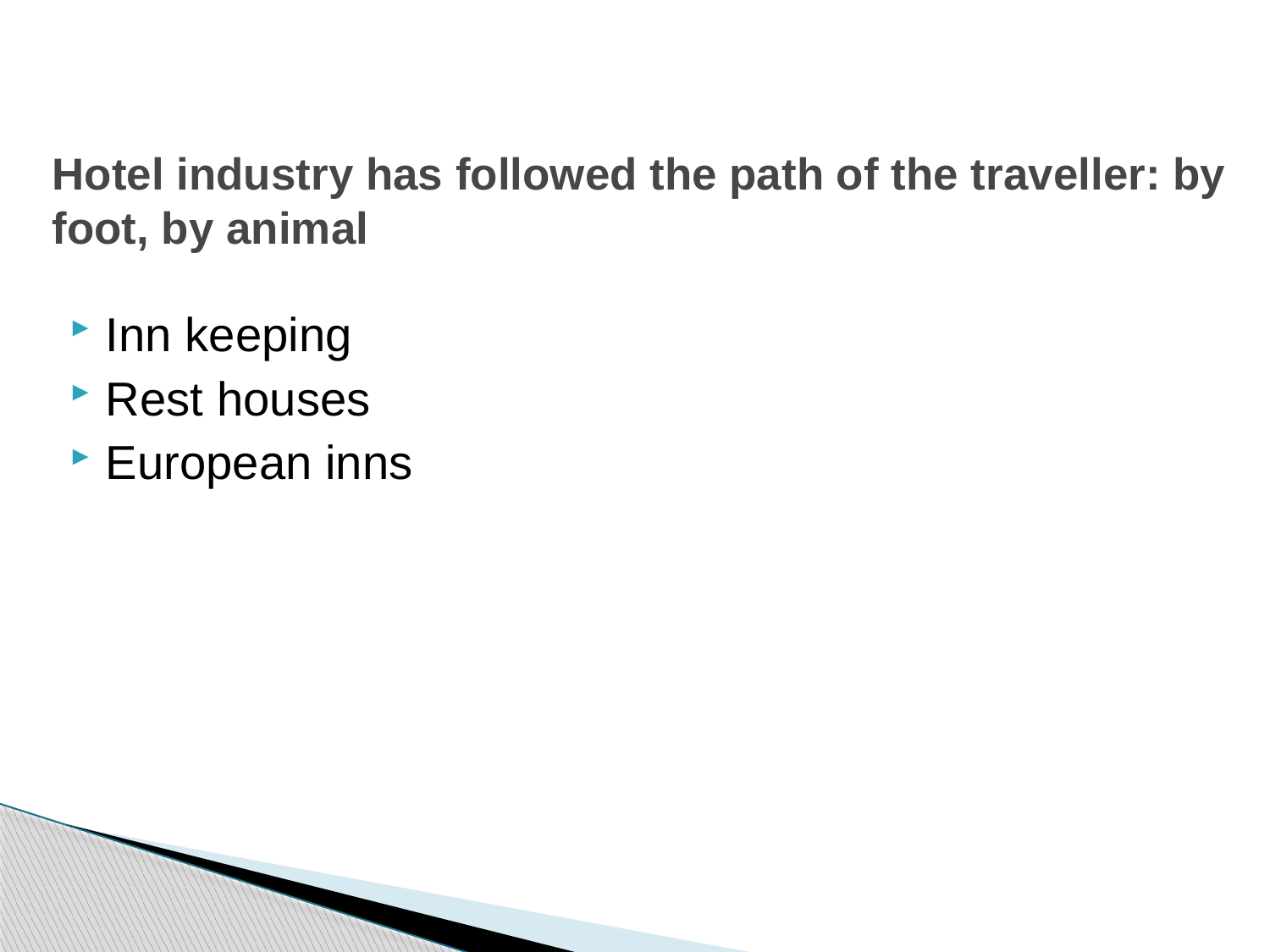

# Hotel industry has followed the path of the traveller: by foot, by animal
Inn keeping
Rest houses
European inns